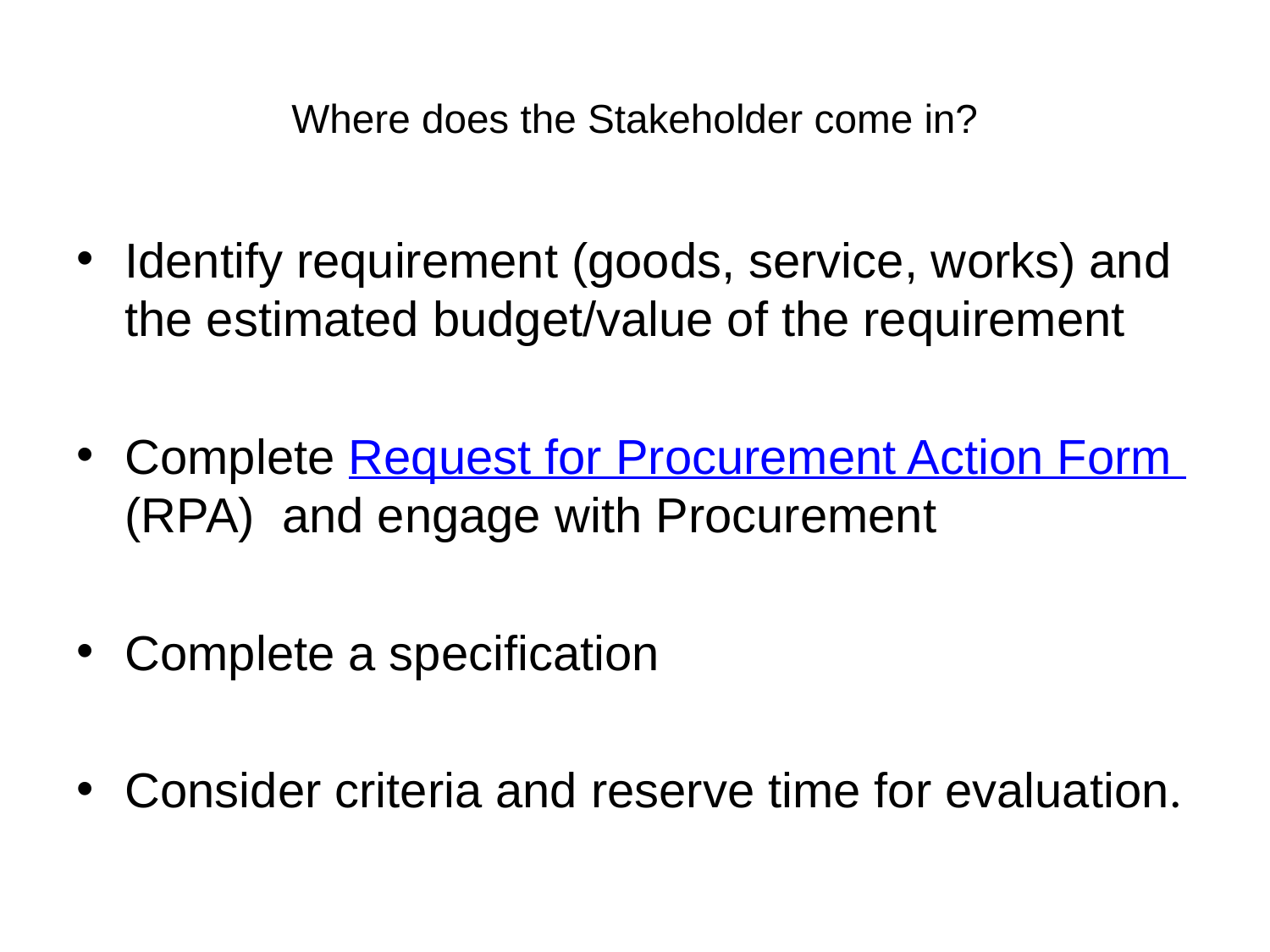

# Where does the Stakeholder come in?
Identify requirement (goods, service, works) and the estimated budget/value of the requirement

Complete Request for Procurement Action Form (RPA)  and engage with Procurement

Complete a specification

Consider criteria and reserve time for evaluation.